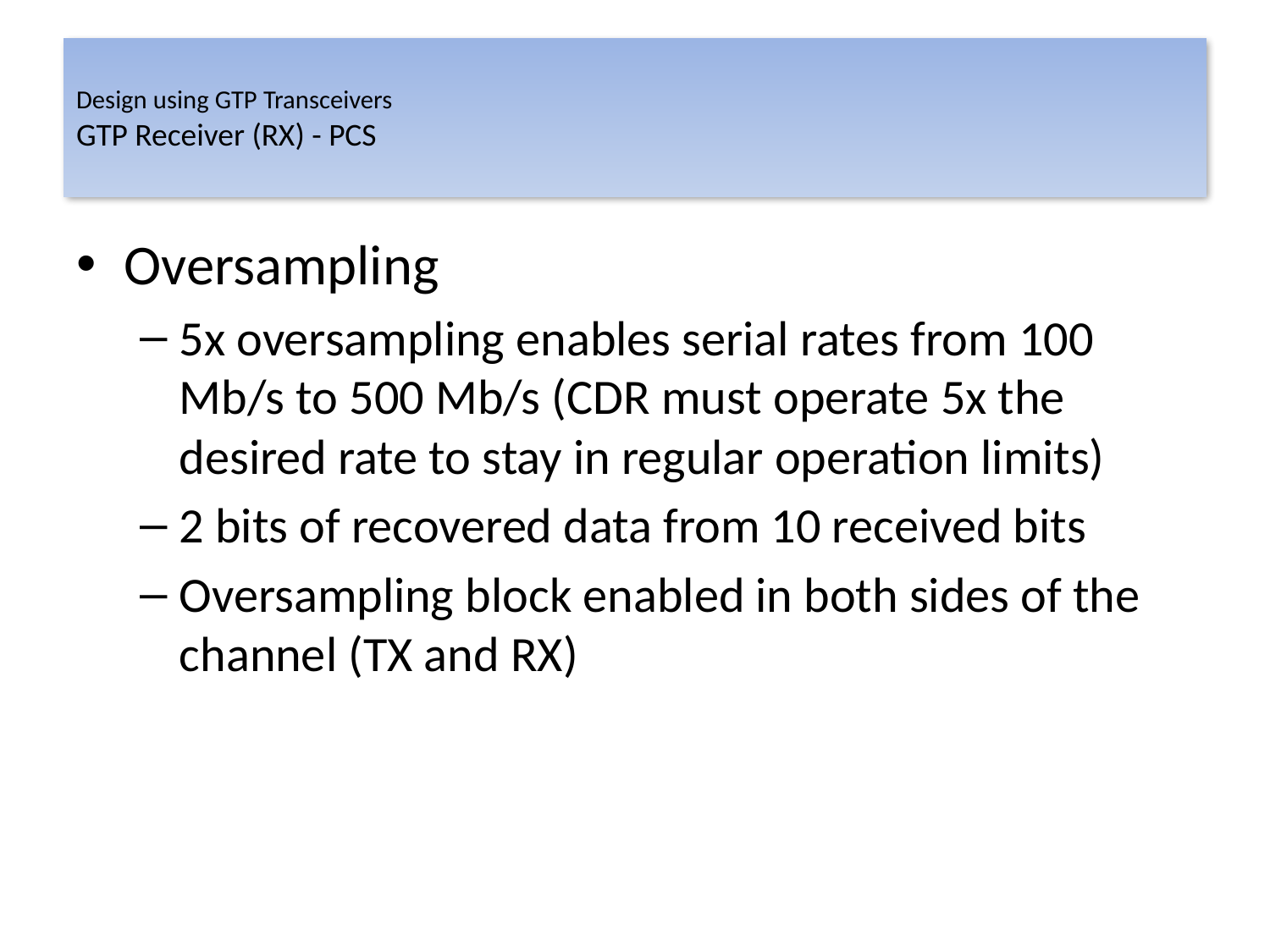

# Design using GTP Transceivers GTP Receiver (RX) - PCS
Oversampling
5x oversampling enables serial rates from 100 Mb/s to 500 Mb/s (CDR must operate 5x the desired rate to stay in regular operation limits)
2 bits of recovered data from 10 received bits
Oversampling block enabled in both sides of the channel (TX and RX)